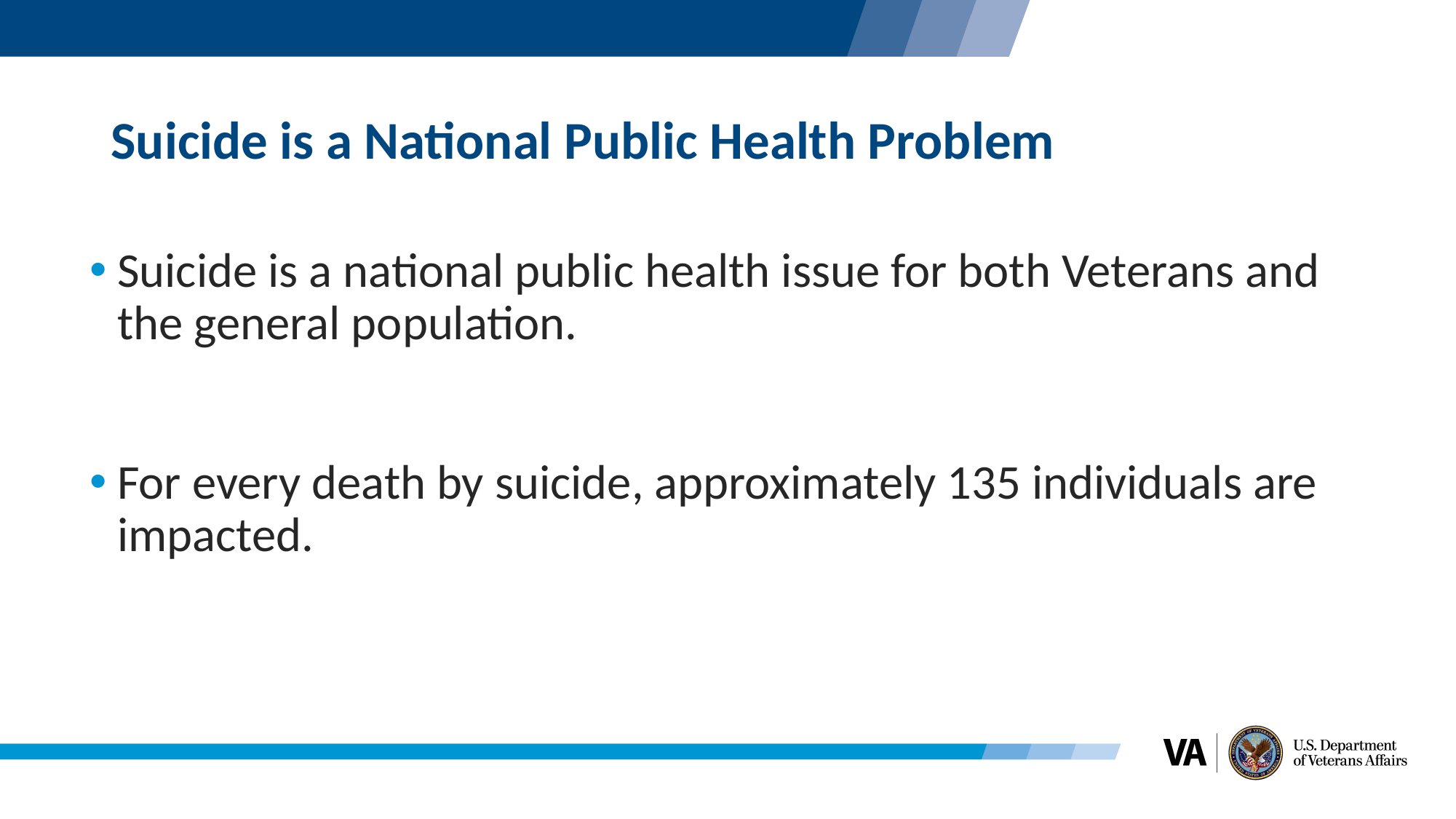

# Suicide is a National Public Health Problem
Suicide is a national public health issue for both Veterans and the general population.

For every death by suicide, approximately 135 individuals are impacted.